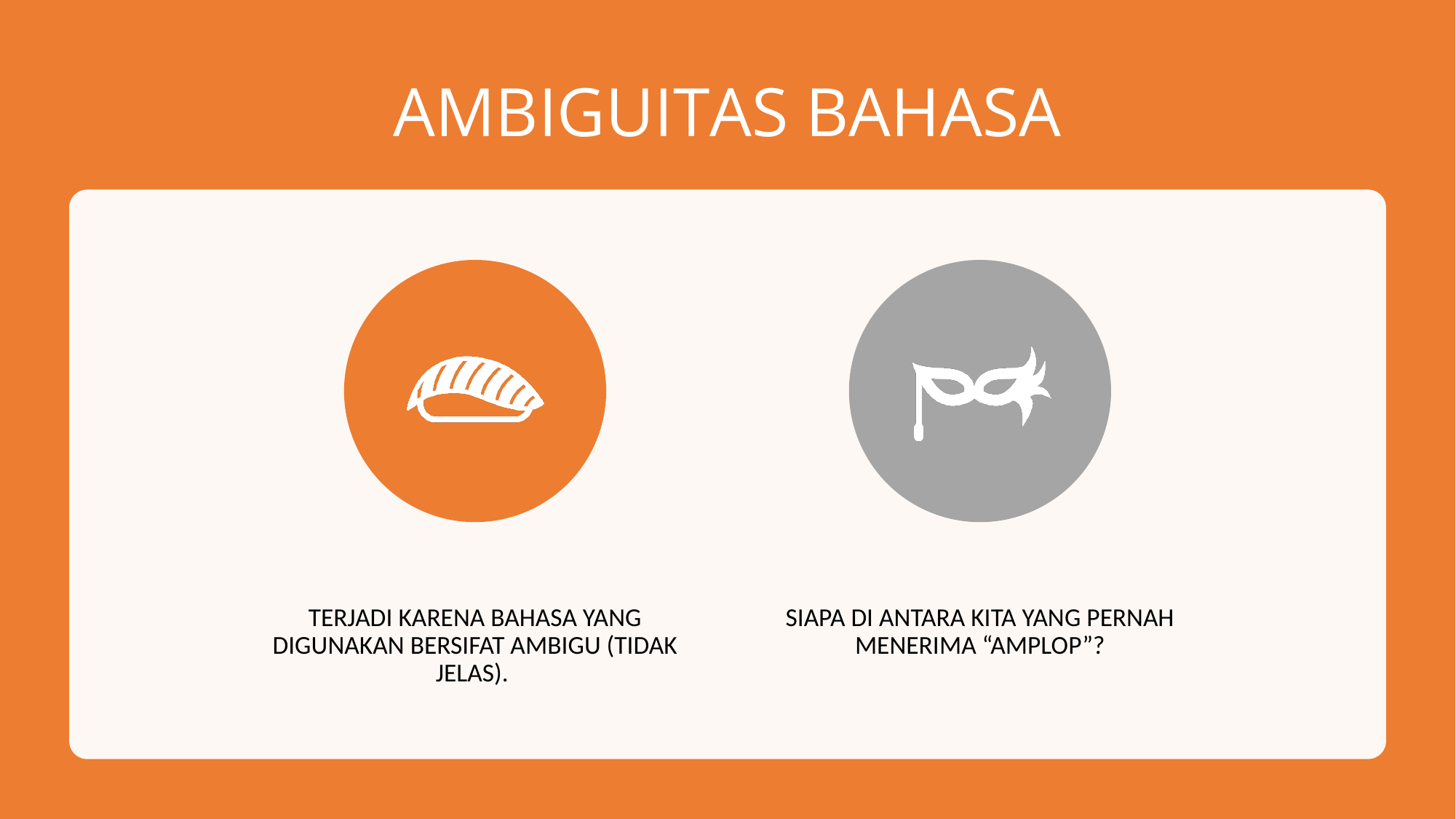

# AMBIGUITAS BAHASA

TERJADI KARENA BAHASA YANG DIGUNAKAN BERSIFAT AMBIGU (TIDAK JELAS).
SIAPA DI ANTARA KITA YANG PERNAH MENERIMA “AMPLOP”?